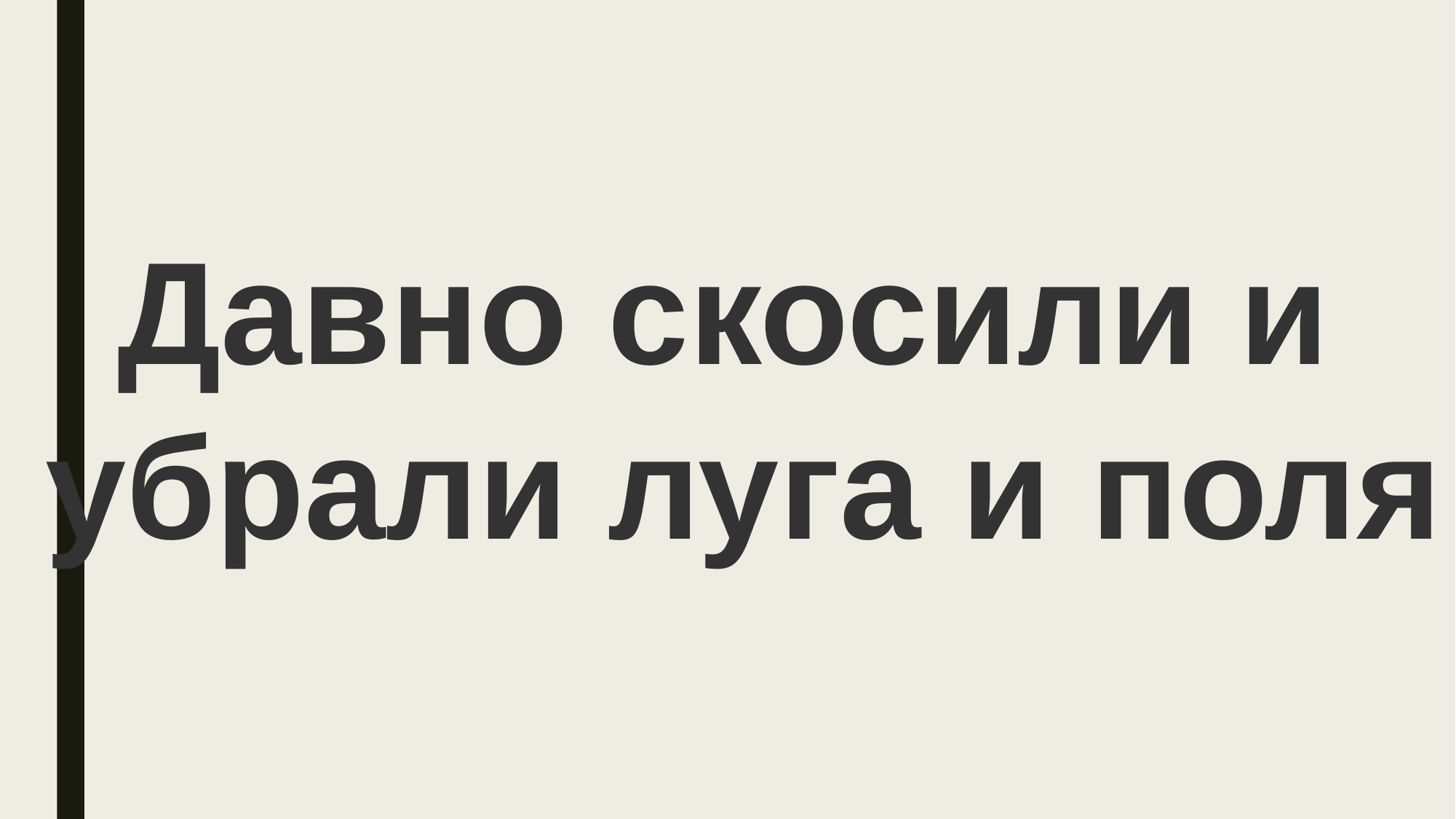

Давно скосили и
убрали луга и поля